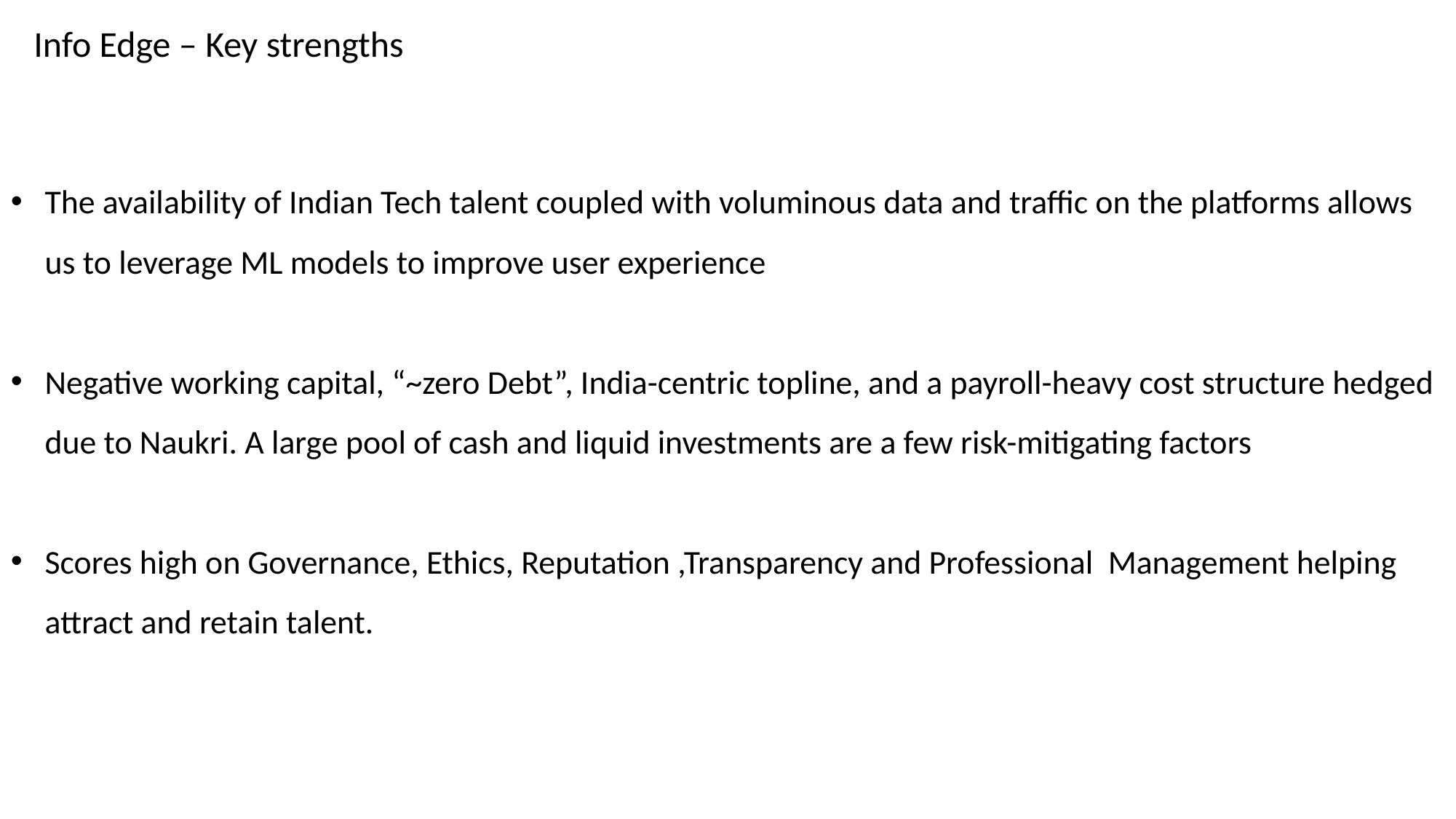

Info Edge – Key strengths

The availability of Indian Tech talent coupled with voluminous data and traffic on the platforms allows us to leverage ML models to improve user experience

Negative working capital, “~zero Debt”, India-centric topline, and a payroll-heavy cost structure hedged due to Naukri. A large pool of cash and liquid investments are a few risk-mitigating factors

Scores high on Governance, Ethics, Reputation ,Transparency and Professional  Management helping attract and retain talent.